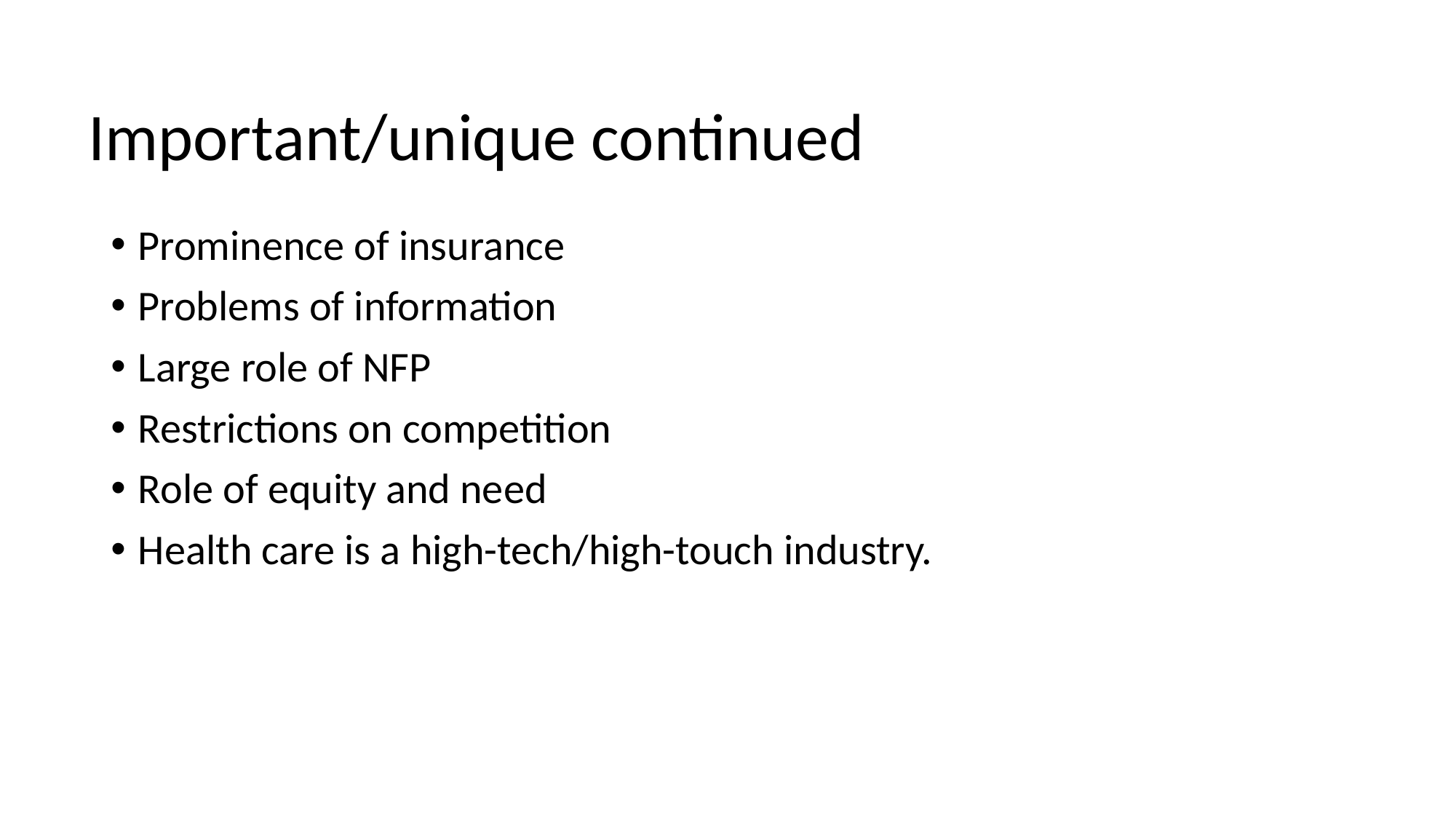

# Important/unique continued
Prominence of insurance
Problems of information
Large role of NFP
Restrictions on competition
Role of equity and need
Health care is a high-tech/high-touch industry.